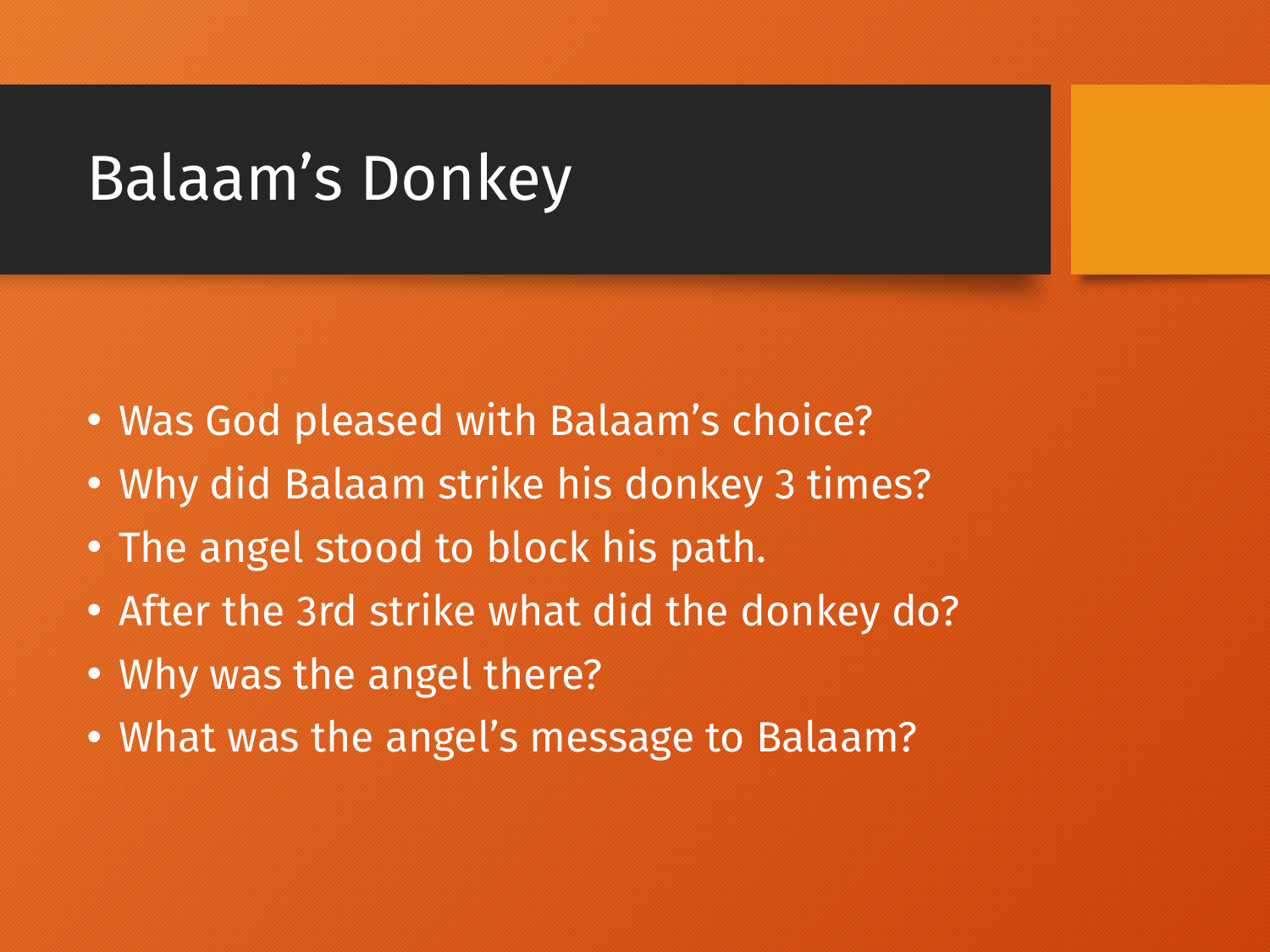

# Balaam’s Donkey

Was God pleased with Balaam’s choice?
Why did Balaam strike his donkey 3 times?
The angel stood to block his path.
After the 3rd strike what did the donkey do?
Why was the angel there?
What was the angel’s message to Balaam?